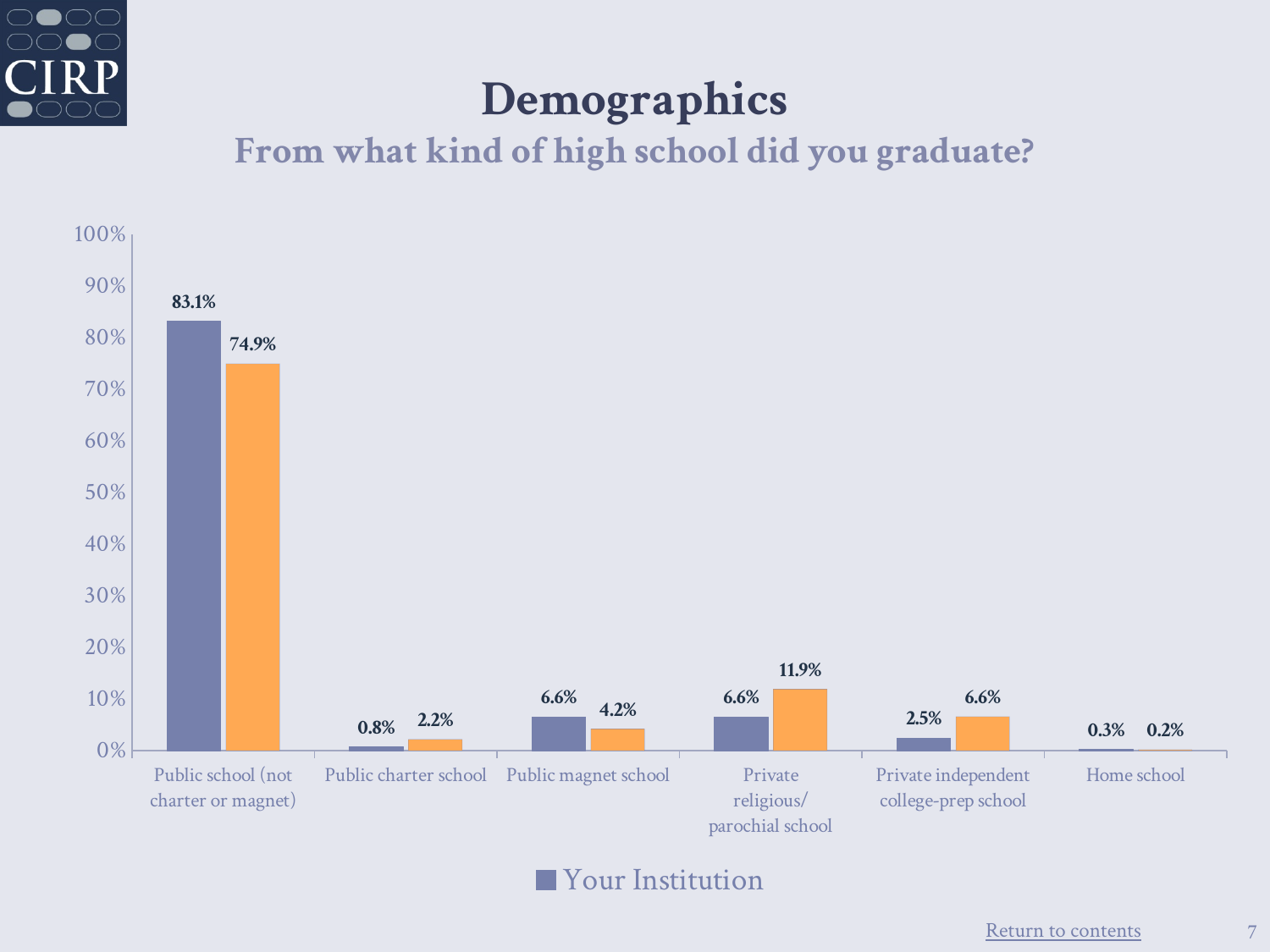

# Demographics From what kind of high school did you graduate?

### Chart

| Category | Your Institution | Comparison Group |
|---|---|---|
| Public school (not charter or magnet) | 0.831 | 0.749 |
| Public charter school | 0.008 | 0.022 |
| Public magnet school | 0.066 | 0.042 |
| Private religious/parochial school | 0.066 | 0.119 |
| Private independent college-prep school | 0.025 | 0.066 |
| Home school | 0.003 | 0.002 |

### Chart: Sex

| Category |
|---|
7